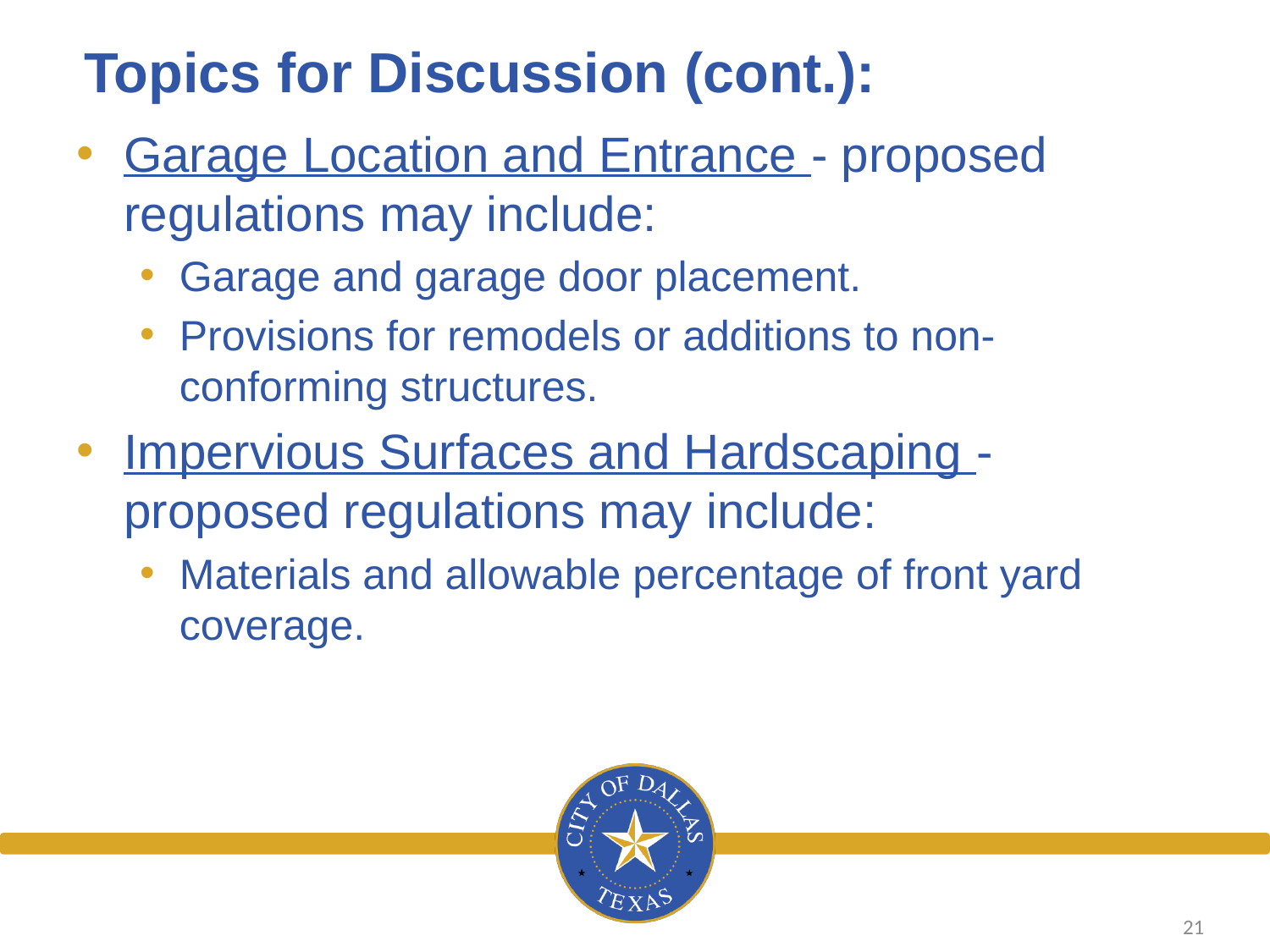

# Topics for Discussion (cont.):
Garage Location and Entrance - proposed regulations may include:
Garage and garage door placement.
Provisions for remodels or additions to non-conforming structures.
Impervious Surfaces and Hardscaping - proposed regulations may include:
Materials and allowable percentage of front yard coverage.

21